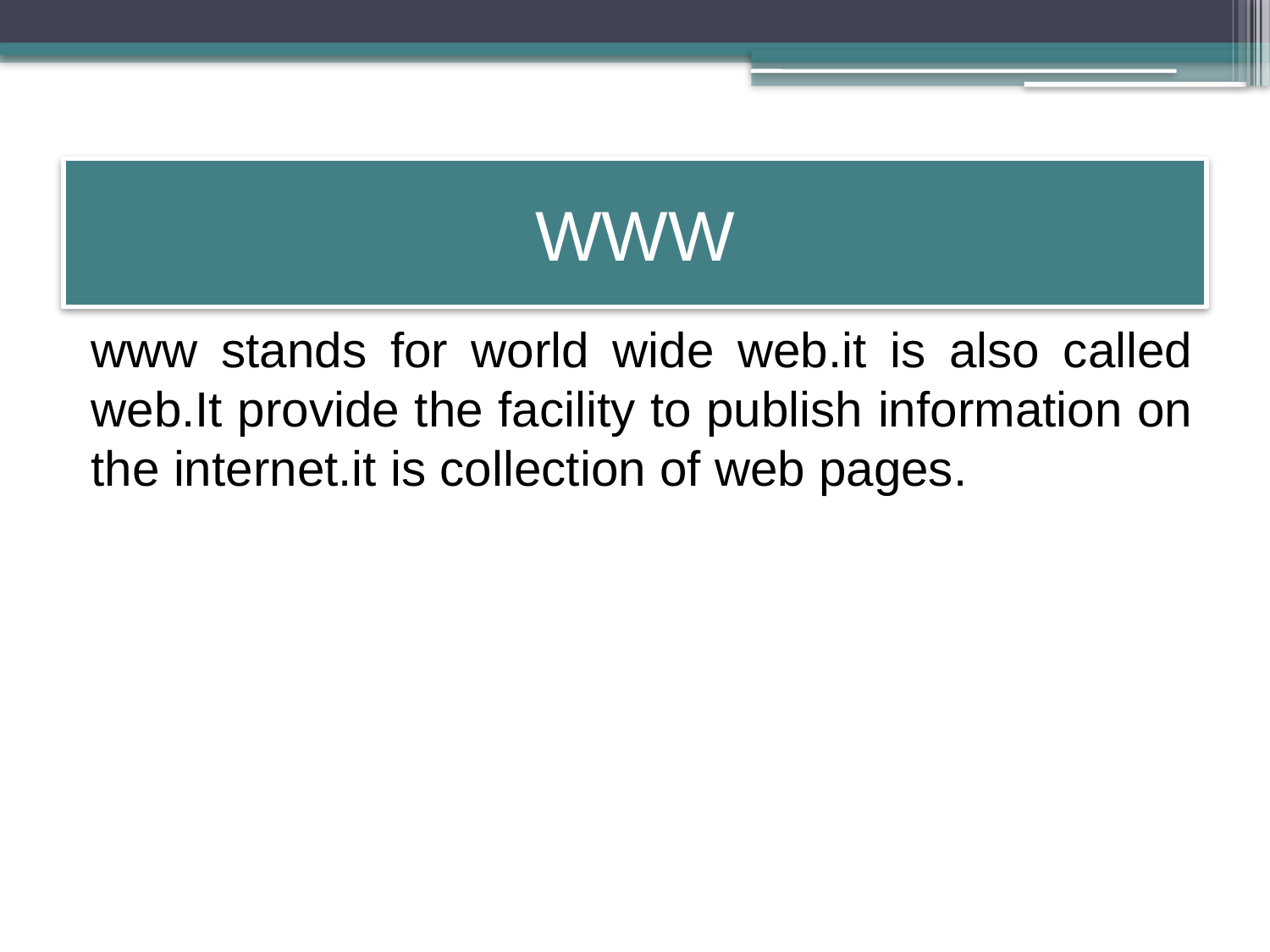

# WWW
www stands for world wide web.it is also called web.It provide the facility to publish information on the internet.it is collection of web pages.